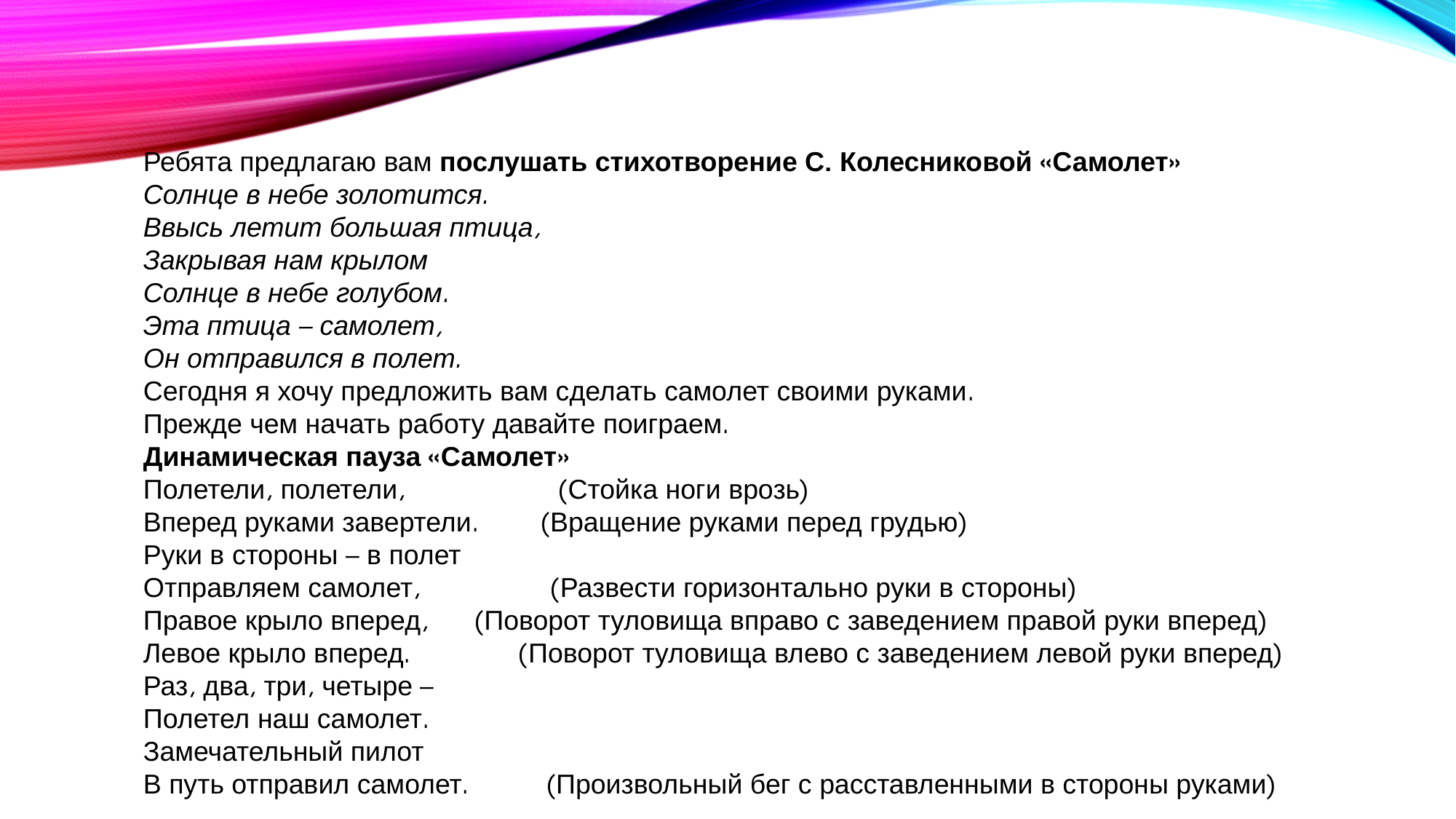

Ребята предлагаю вам послушать стихотворение С. Колесниковой «Самолет»
Солнце в небе золотится.
Ввысь летит большая птица,
Закрывая нам крылом
Солнце в небе голубом.
Эта птица – самолет,
Он отправился в полет.
Сегодня я хочу предложить вам сделать самолет своими руками.
Прежде чем начать работу давайте поиграем.
Динамическая пауза «Самолет»
Полетели, полетели,                    (Стойка ноги врозь)
Вперед руками завертели.        (Вращение руками перед грудью)
Руки в стороны – в полет
Отправляем самолет,                 (Развести горизонтально руки в стороны)
Правое крыло вперед,      (Поворот туловища вправо с заведением правой руки вперед)
Левое крыло вперед.              (Поворот туловища влево с заведением левой руки вперед)
Раз, два, три, четыре –
Полетел наш самолет.
Замечательный пилот
В путь отправил самолет.          (Произвольный бег с расставленными в стороны руками)